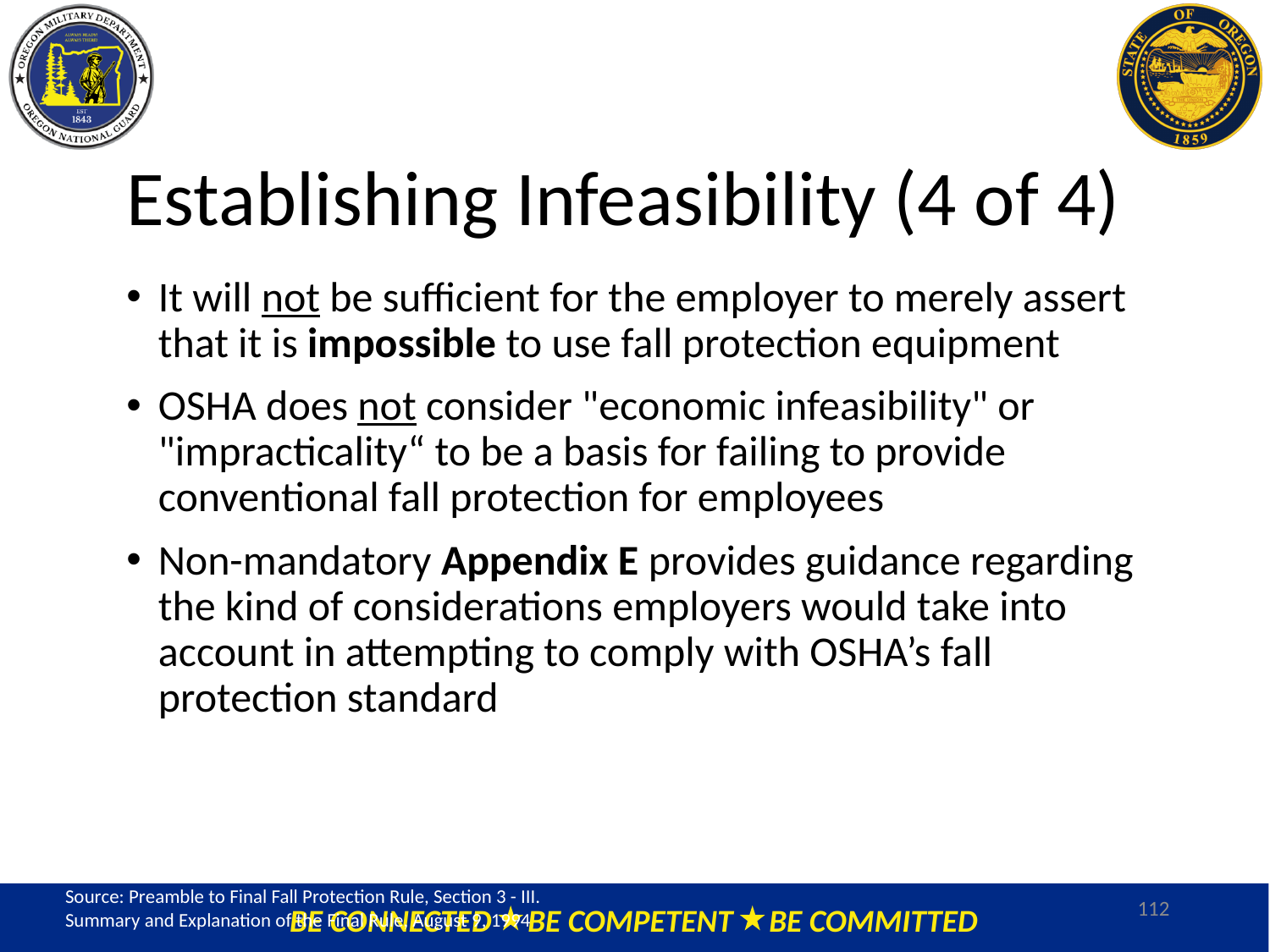

# Establishing Infeasibility (4 of 4)
It will not be sufficient for the employer to merely assert that it is impossible to use fall protection equipment
OSHA does not consider "economic infeasibility" or "impracticality“ to be a basis for failing to provide conventional fall protection for employees
Non-mandatory Appendix E provides guidance regarding the kind of considerations employers would take into account in attempting to comply with OSHA’s fall protection standard
Source: Preamble to Final Fall Protection Rule, Section 3 - III. Summary and Explanation of the Final Rule, August 9, 1994
112